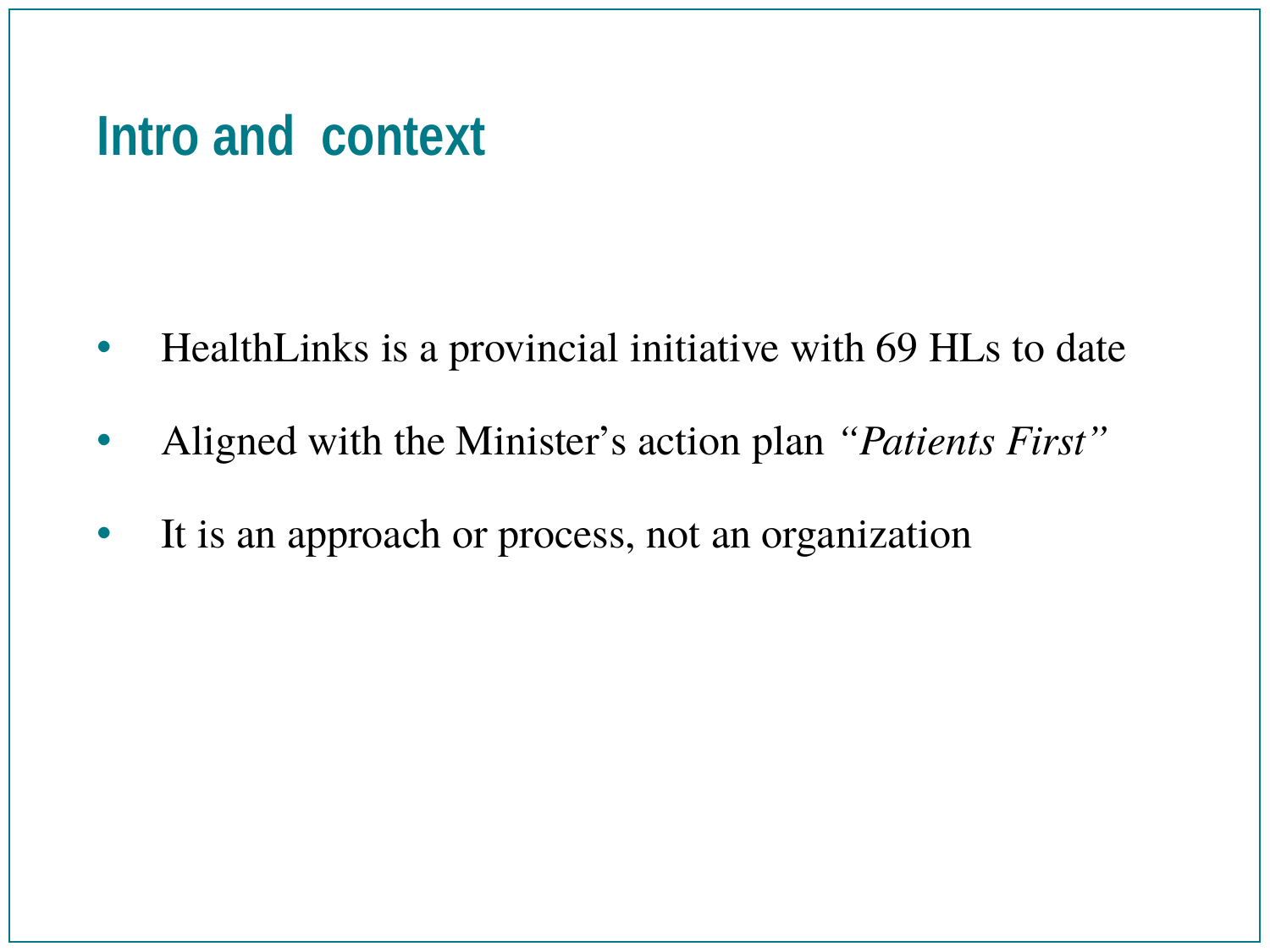

# Intro and  context
HealthLinks is a provincial initiative with 69 HLs to date
Aligned with the Minister’s action plan “Patients First”
It is an approach or process, not an organization